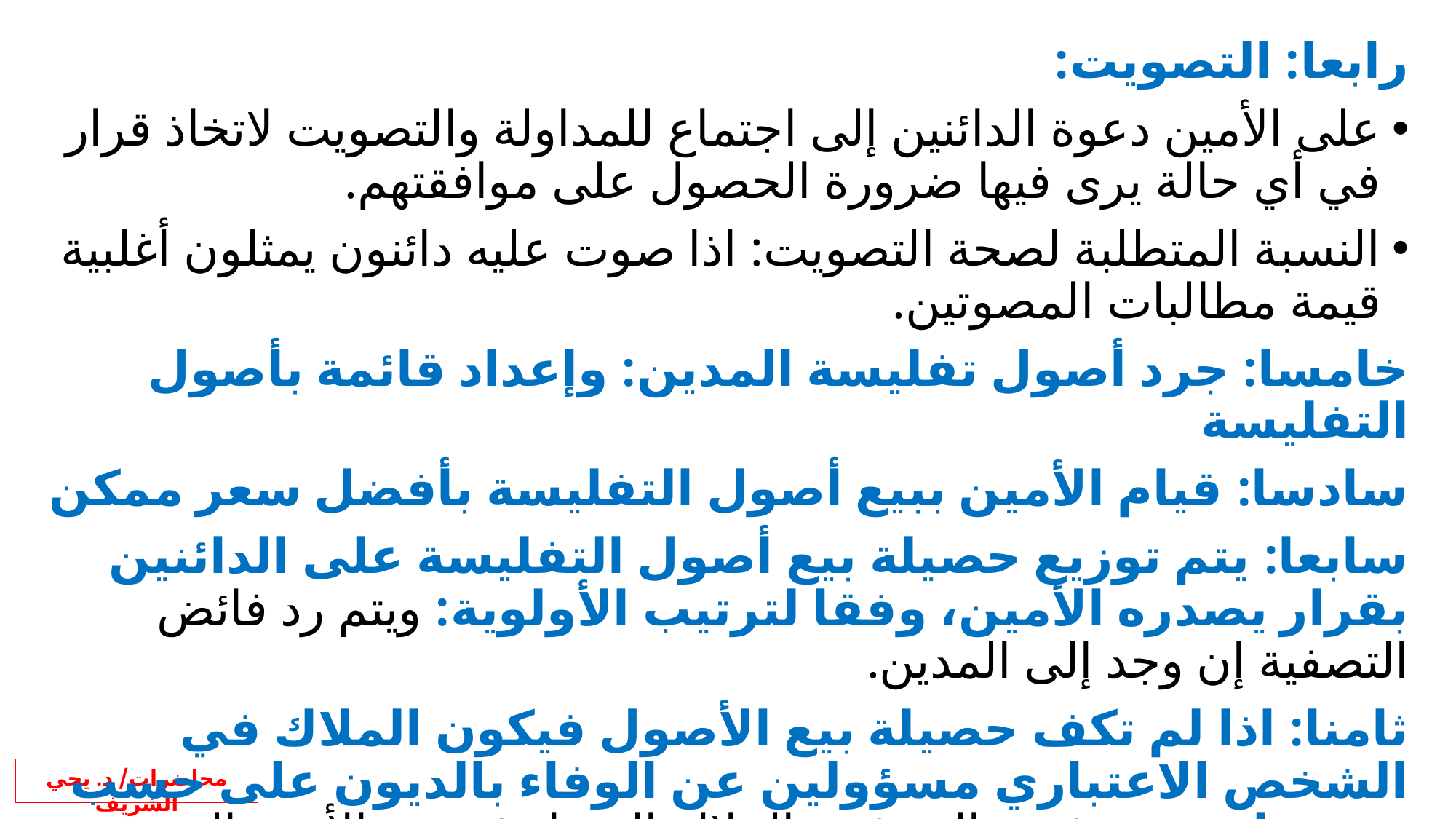

رابعا: التصويت:
على الأمين دعوة الدائنين إلى اجتماع للمداولة والتصويت لاتخاذ قرار في أي حالة يرى فيها ضرورة الحصول على موافقتهم.
النسبة المتطلبة لصحة التصويت: اذا صوت عليه دائنون يمثلون أغلبية قيمة مطالبات المصوتين.
خامسا: جرد أصول تفليسة المدين: وإعداد قائمة بأصول التفليسة
سادسا: قيام الأمين ببيع أصول التفليسة بأفضل سعر ممكن
سابعا: يتم توزيع حصيلة بيع أصول التفليسة على الدائنين بقرار يصدره الأمين، وفقا لترتيب الأولوية: ويتم رد فائض التصفية إن وجد إلى المدين.
ثامنا: اذا لم تكف حصيلة بيع الأصول فيكون الملاك في الشخص الاعتباري مسؤولين عن الوفاء بالديون على حسب مسؤوليتهم: وفي حالة رفض الملاك السداد فيتقدم الأمين إلى المحكمة بطلب إلزامهم بالسداد.